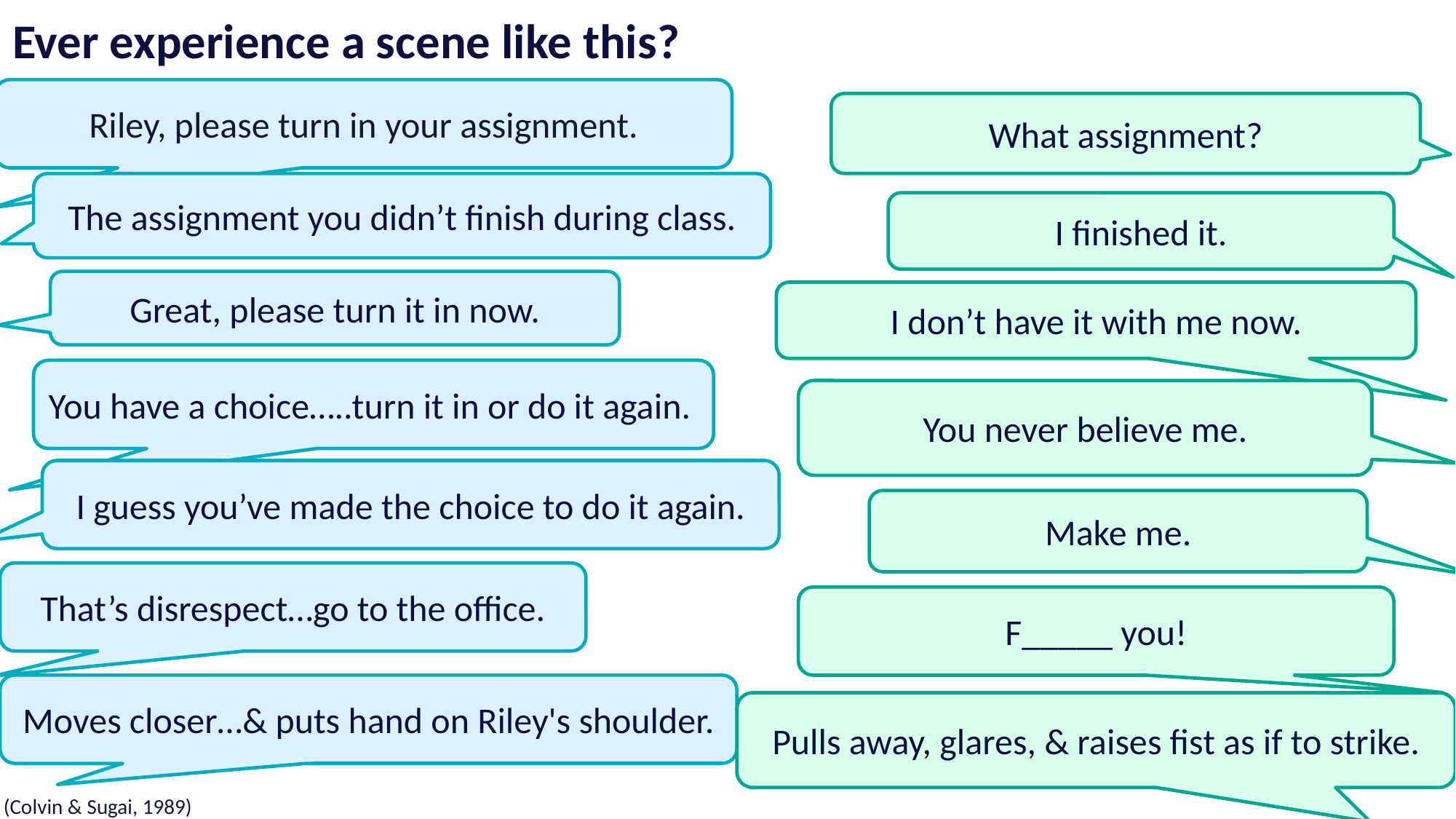

Ever experience a scene like this?
Riley, please turn in your assignment.

What assignment?
The assignment you didn’t finish during class.
I finished it.
Great, please turn it in now.
I don’t have it with me now.

You have a choice…..turn it in or do it again.
You never believe me.
I guess you’ve made the choice to do it again.
Make me.
That’s disrespect…go to the office.
F_____ you!
Moves closer…& puts hand on Riley's shoulder.
Pulls away, glares, & raises fist as if to strike.
(Colvin & Sugai, 1989)